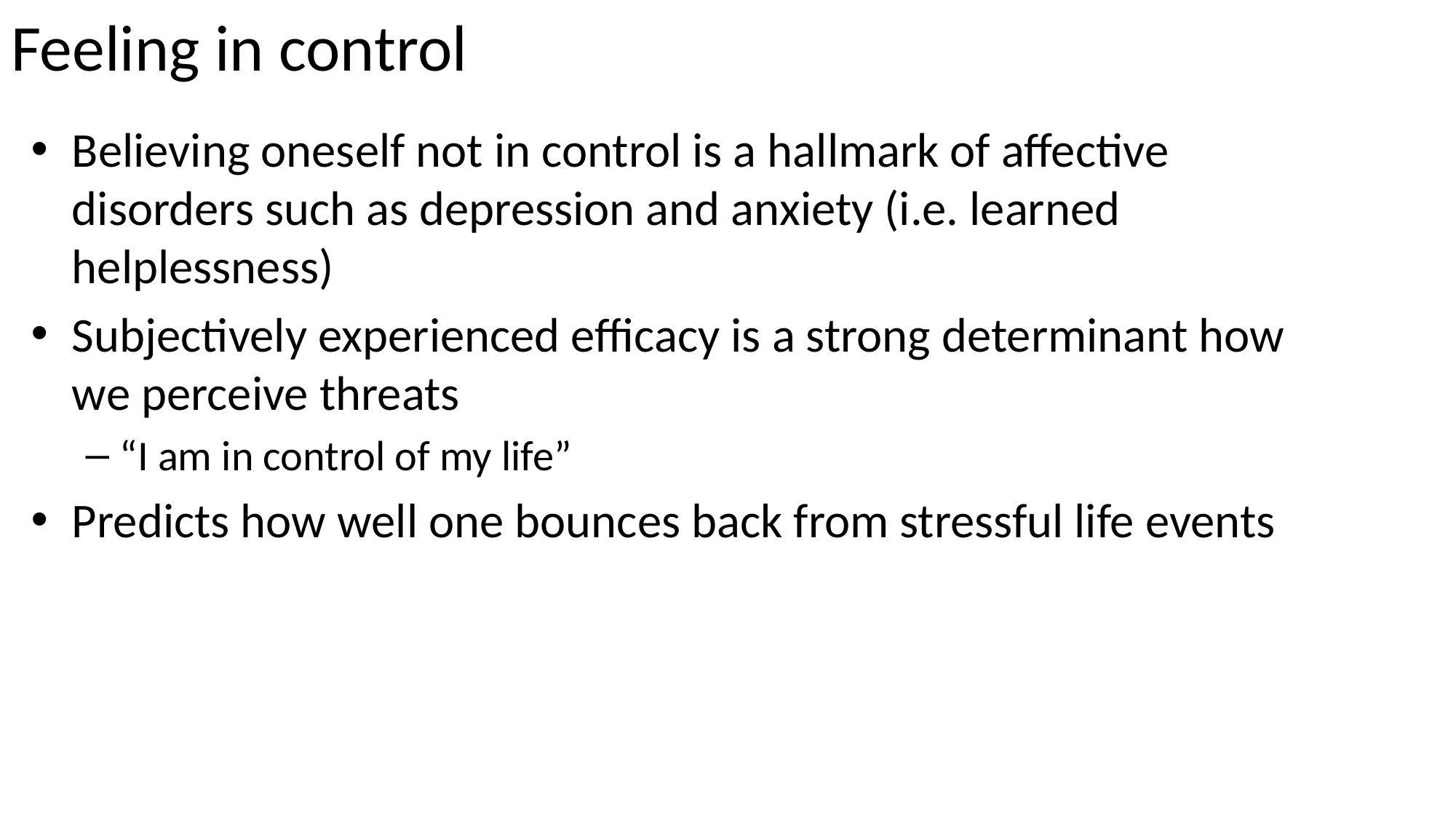

# Feeling in control
Believing oneself not in control is a hallmark of affective disorders such as depression and anxiety (i.e. learned helplessness)
Subjectively experienced efficacy is a strong determinant how we perceive threats
“I am in control of my life”
Predicts how well one bounces back from stressful life events